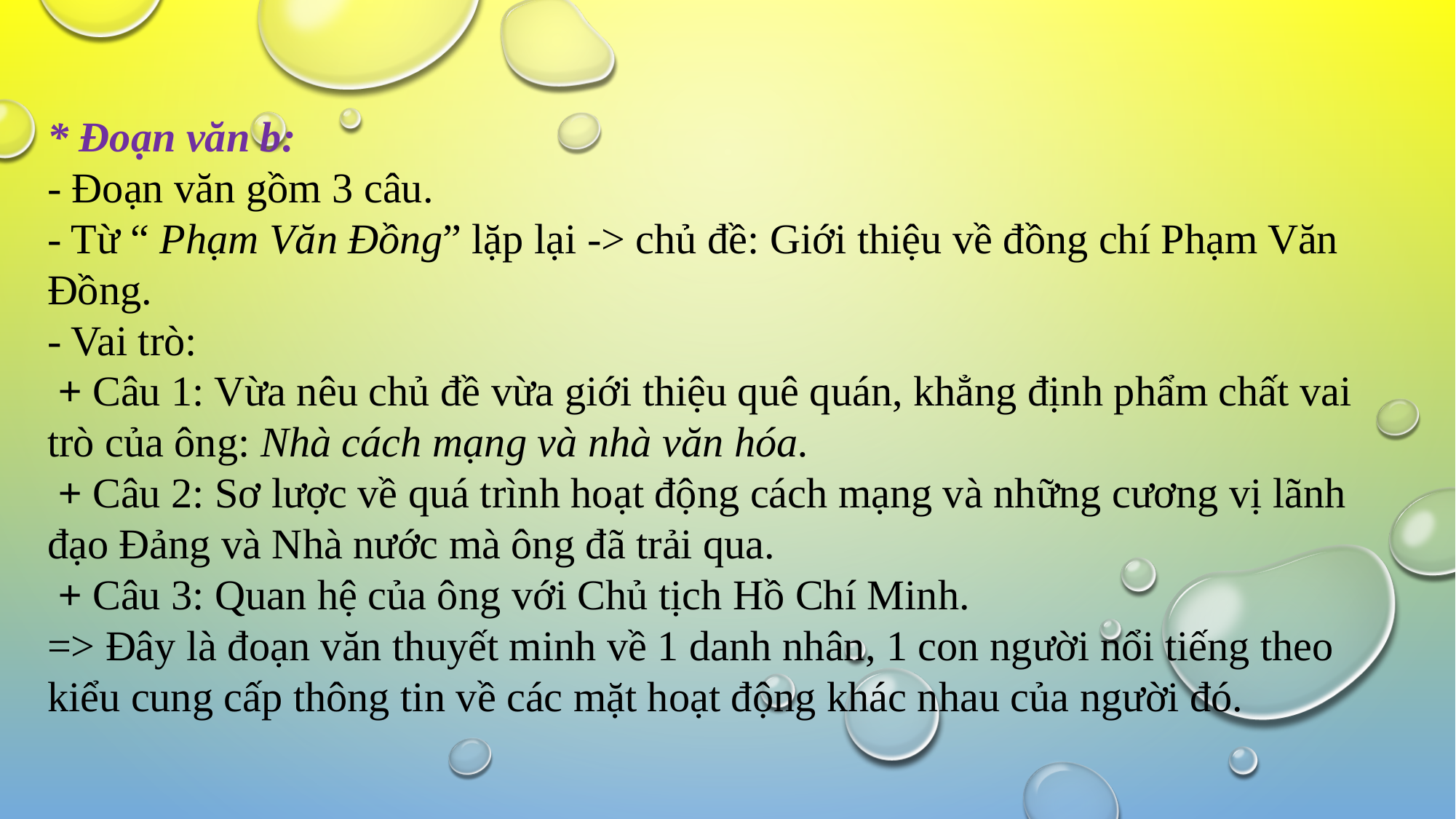

* Đoạn văn b:
- Đoạn văn gồm 3 câu.
- Từ “ Phạm Văn Đồng” lặp lại -> chủ đề: Giới thiệu về đồng chí Phạm Văn Đồng.
- Vai trò:
 + Câu 1: Vừa nêu chủ đề vừa giới thiệu quê quán, khẳng định phẩm chất vai trò của ông: Nhà cách mạng và nhà văn hóa.
 + Câu 2: Sơ lược về quá trình hoạt động cách mạng và những cương vị lãnh đạo Đảng và Nhà nước mà ông đã trải qua.
 + Câu 3: Quan hệ của ông với Chủ tịch Hồ Chí Minh.
=> Đây là đoạn văn thuyết minh về 1 danh nhân, 1 con người nổi tiếng theo kiểu cung cấp thông tin về các mặt hoạt động khác nhau của người đó.